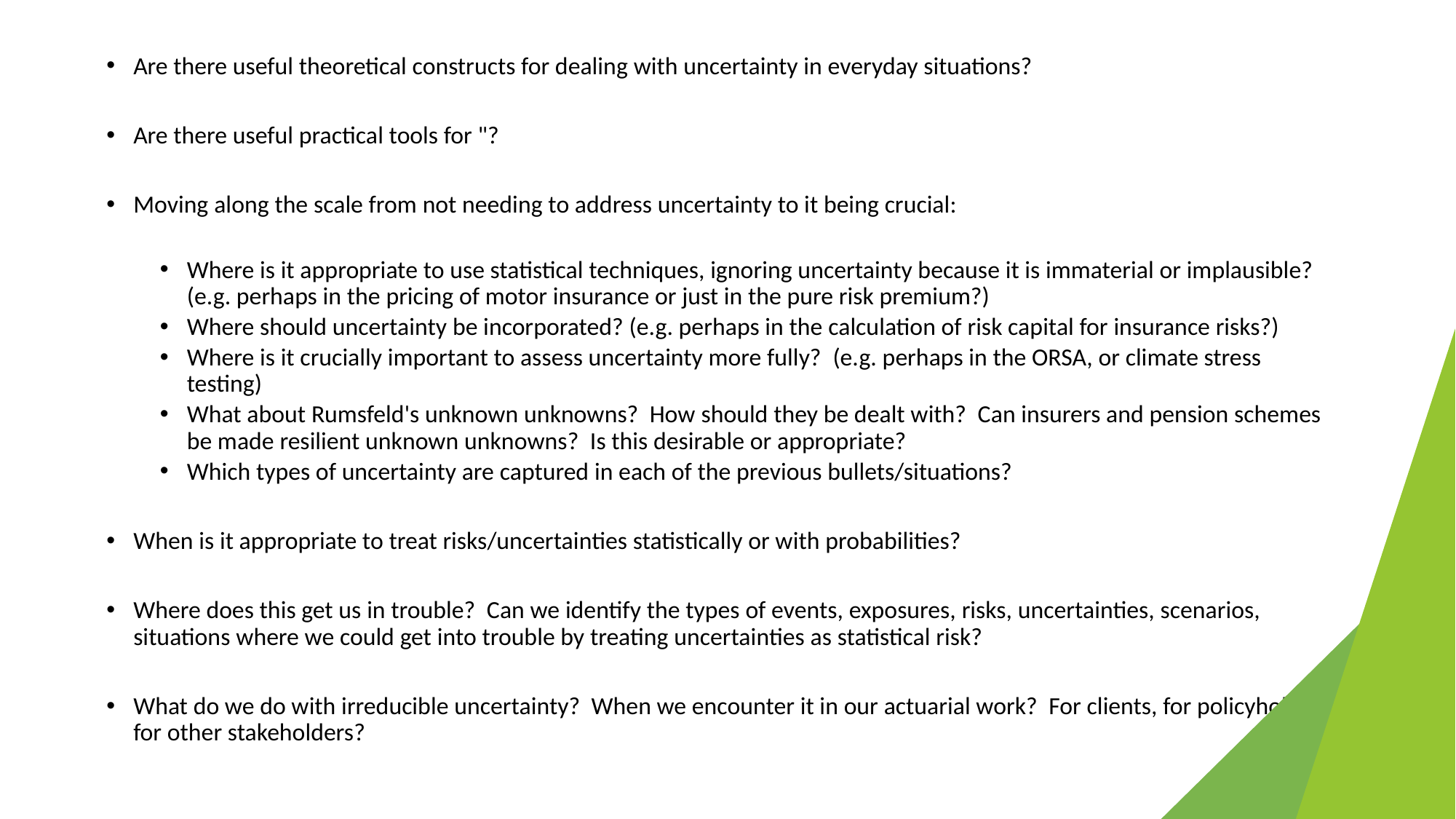

Are there useful theoretical constructs for dealing with uncertainty in everyday situations?

Are there useful practical tools for "?

Moving along the scale from not needing to address uncertainty to it being crucial:

Where is it appropriate to use statistical techniques, ignoring uncertainty because it is immaterial or implausible? (e.g. perhaps in the pricing of motor insurance or just in the pure risk premium?)
Where should uncertainty be incorporated? (e.g. perhaps in the calculation of risk capital for insurance risks?)
Where is it crucially important to assess uncertainty more fully?  (e.g. perhaps in the ORSA, or climate stress testing)
What about Rumsfeld's unknown unknowns?  How should they be dealt with?  Can insurers and pension schemes be made resilient unknown unknowns?  Is this desirable or appropriate?
Which types of uncertainty are captured in each of the previous bullets/situations?

When is it appropriate to treat risks/uncertainties statistically or with probabilities?

Where does this get us in trouble?  Can we identify the types of events, exposures, risks, uncertainties, scenarios, situations where we could get into trouble by treating uncertainties as statistical risk?

What do we do with irreducible uncertainty?  When we encounter it in our actuarial work?  For clients, for policyholders, for other stakeholders?